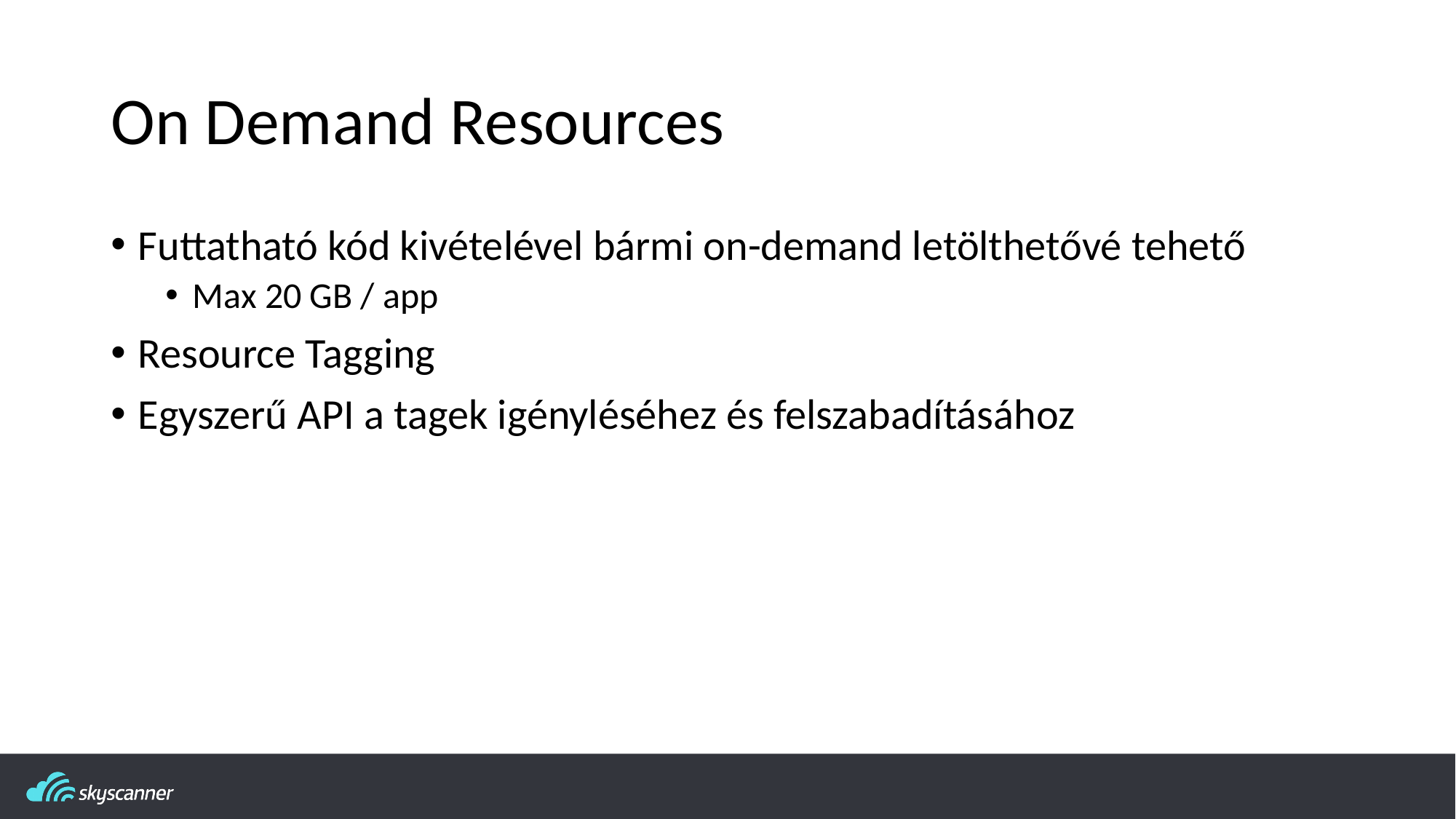

# On Demand Resources
Futtatható kód kivételével bármi on-demand letölthetővé tehető
Max 20 GB / app
Resource Tagging
Egyszerű API a tagek igényléséhez és felszabadításához